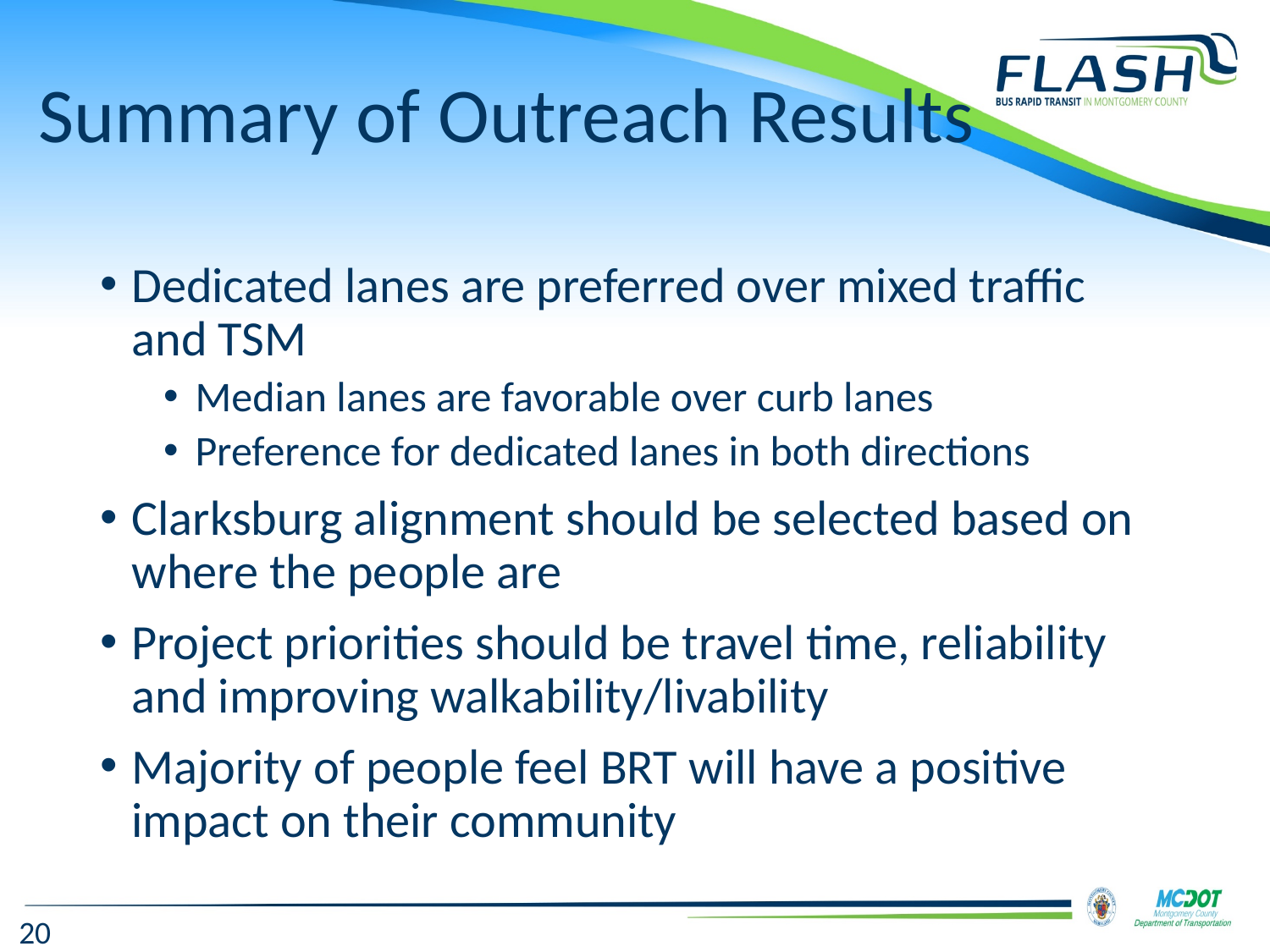

# Summary of Outreach Results
Dedicated lanes are preferred over mixed traffic and TSM
Median lanes are favorable over curb lanes
Preference for dedicated lanes in both directions
Clarksburg alignment should be selected based on where the people are
Project priorities should be travel time, reliability and improving walkability/livability
Majority of people feel BRT will have a positive impact on their community